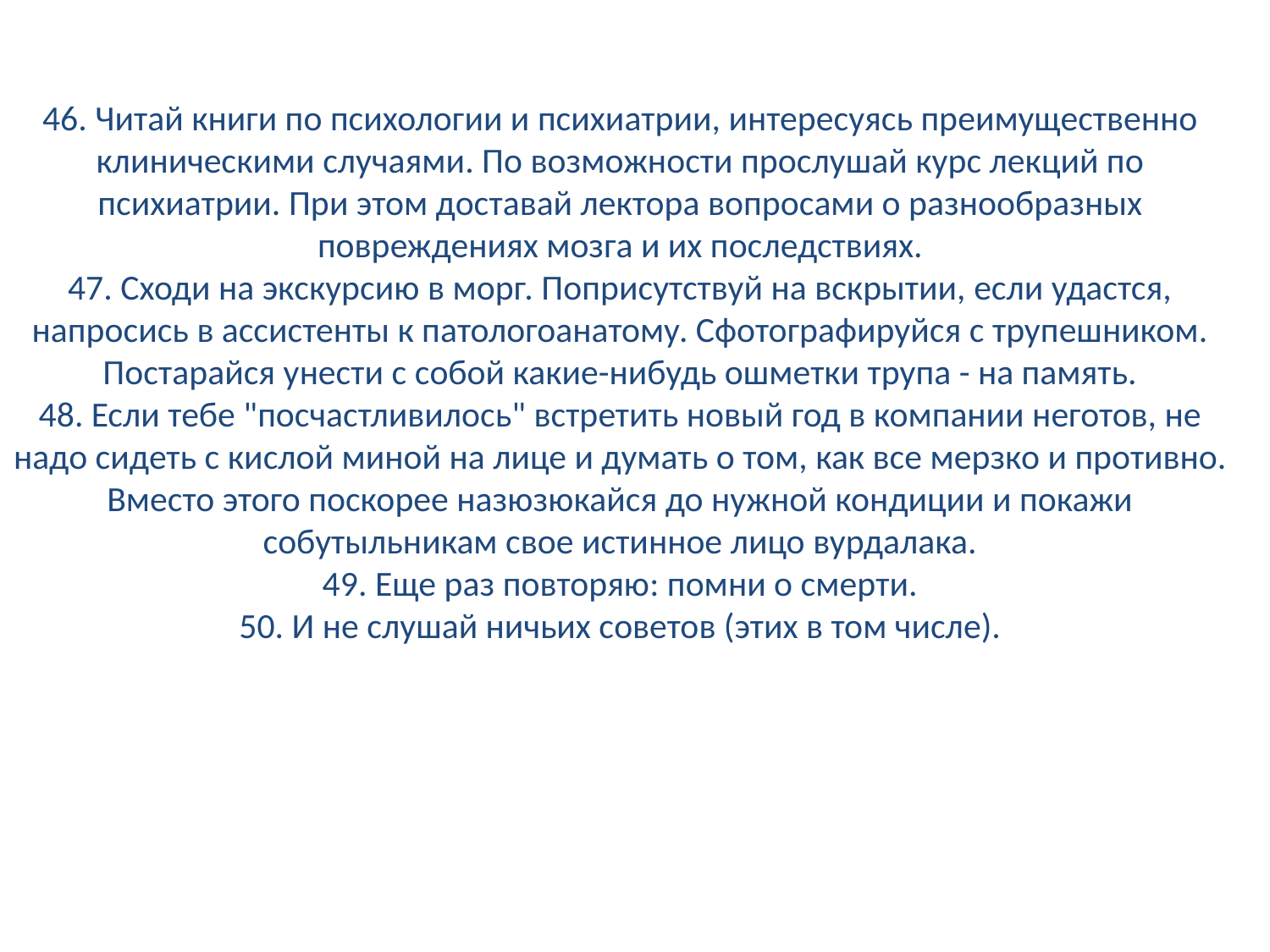

46. Читай книги по психологии и психиатрии, интересуясь преимущественно клиническими случаями. По возможности прослушай курс лекций по психиатрии. При этом доставай лектора вопросами о разнообразных повреждениях мозга и их последствиях.
47. Сходи на экскурсию в морг. Поприсутствуй на вскрытии, если удастся, напросись в ассистенты к патологоанатому. Сфотографируйся с трупешником. Постарайся унести с собой какие-нибудь ошметки трупа - на память.
48. Если тебе "посчастливилось" встретить новый год в компании неготов, не надо сидеть с кислой миной на лице и думать о том, как все мерзко и противно. Вместо этого поскорее назюзюкайся до нужной кондиции и покажи собутыльникам свое истинное лицо вурдалака.
49. Еще раз повторяю: помни о смерти.
50. И не слушай ничьих советов (этих в том числе).